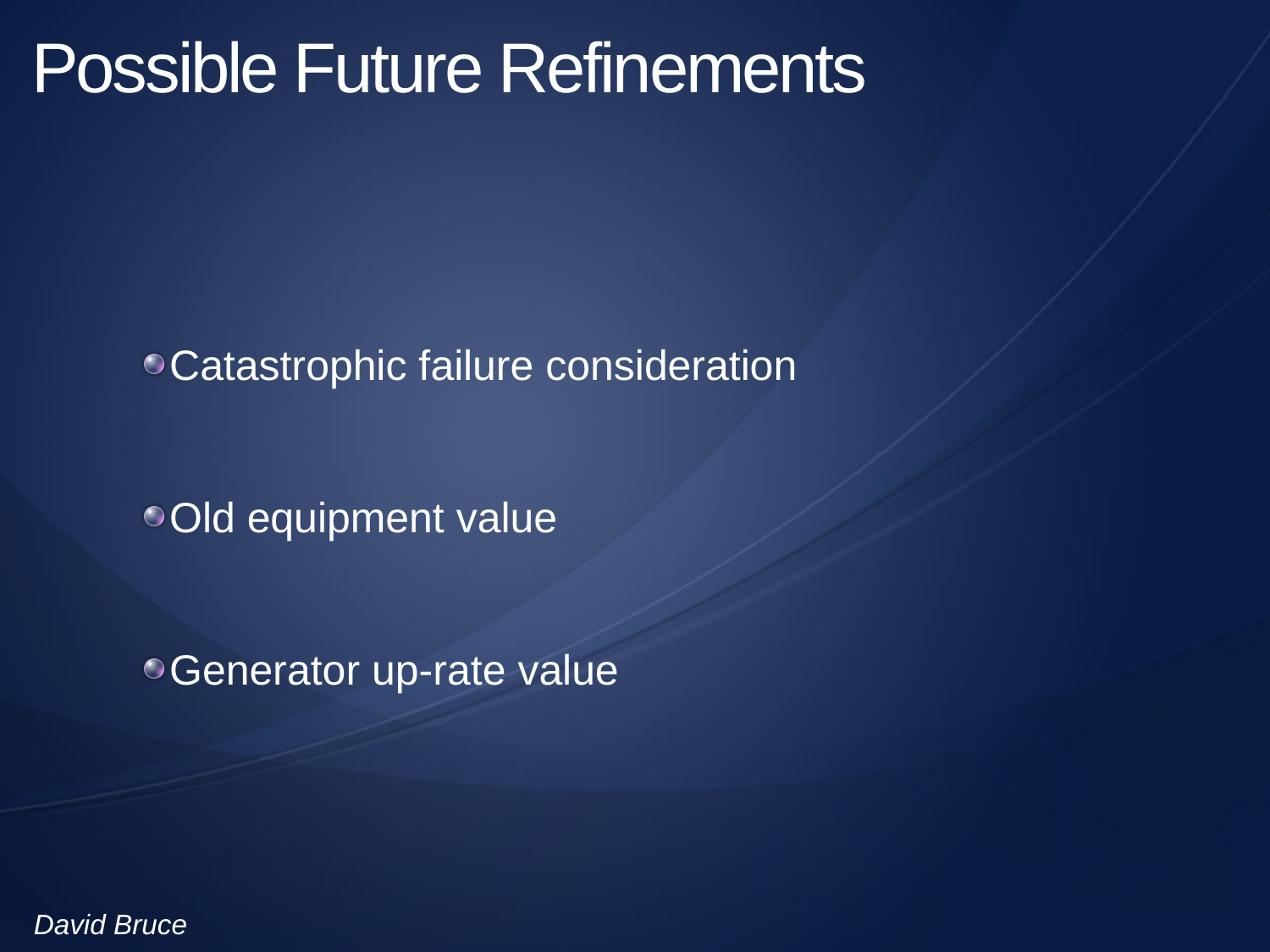

# Possible Future Refinements
Catastrophic failure consideration

Old equipment value

Generator up-rate value
David Bruce